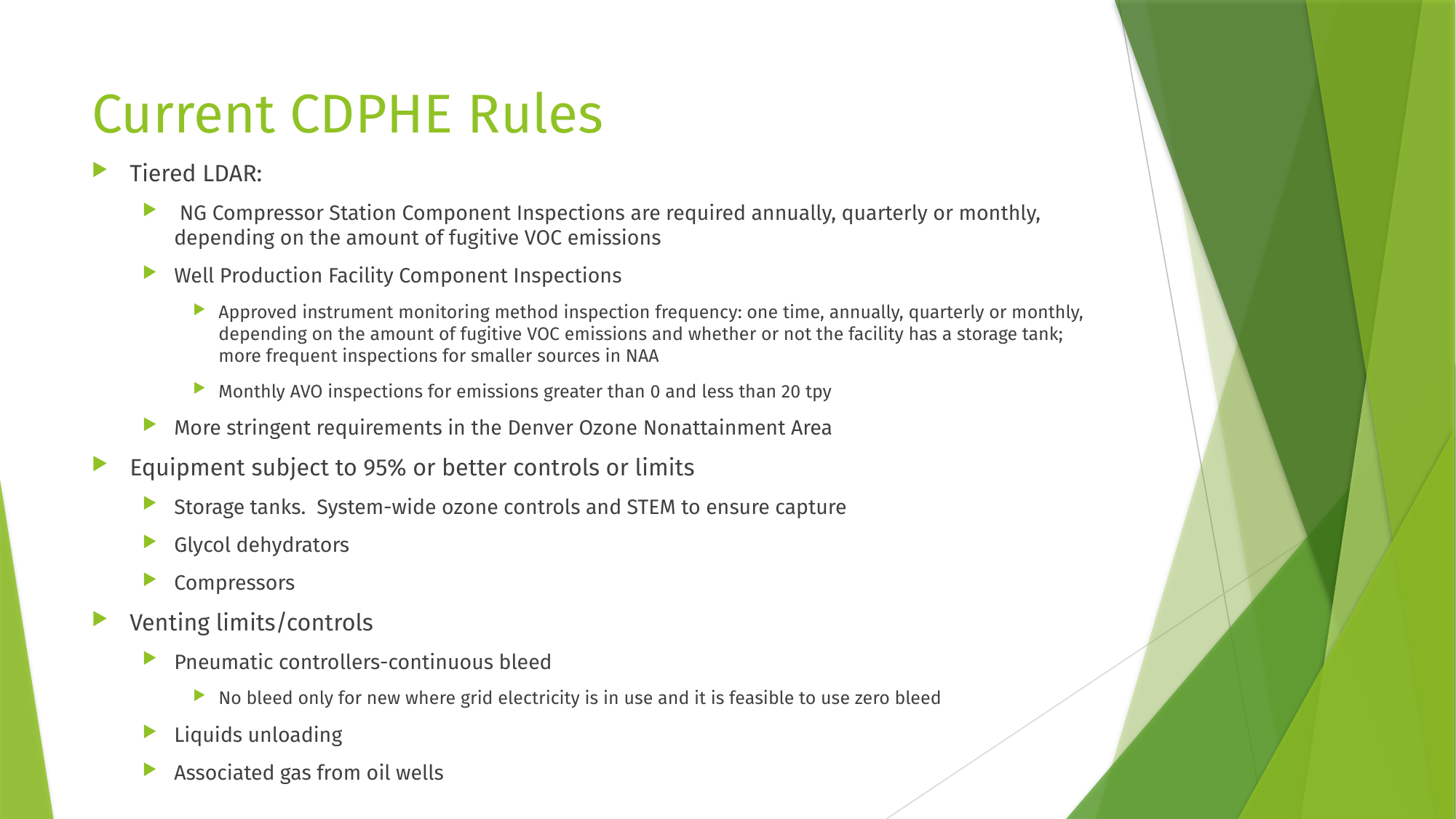

# Current CDPHE Rules
Tiered LDAR:
 NG Compressor Station Component Inspections are required annually, quarterly or monthly, depending on the amount of fugitive VOC emissions
Well Production Facility Component Inspections
Approved instrument monitoring method inspection frequency: one time, annually, quarterly or monthly, depending on the amount of fugitive VOC emissions and whether or not the facility has a storage tank; more frequent inspections for smaller sources in NAA
Monthly AVO inspections for emissions greater than 0 and less than 20 tpy
More stringent requirements in the Denver Ozone Nonattainment Area
Equipment subject to 95% or better controls or limits
Storage tanks.  System-wide ozone controls and STEM to ensure capture
Glycol dehydrators
Compressors
Venting limits/controls
Pneumatic controllers-continuous bleed
No bleed only for new where grid electricity is in use and it is feasible to use zero bleed
Liquids unloading
Associated gas from oil wells